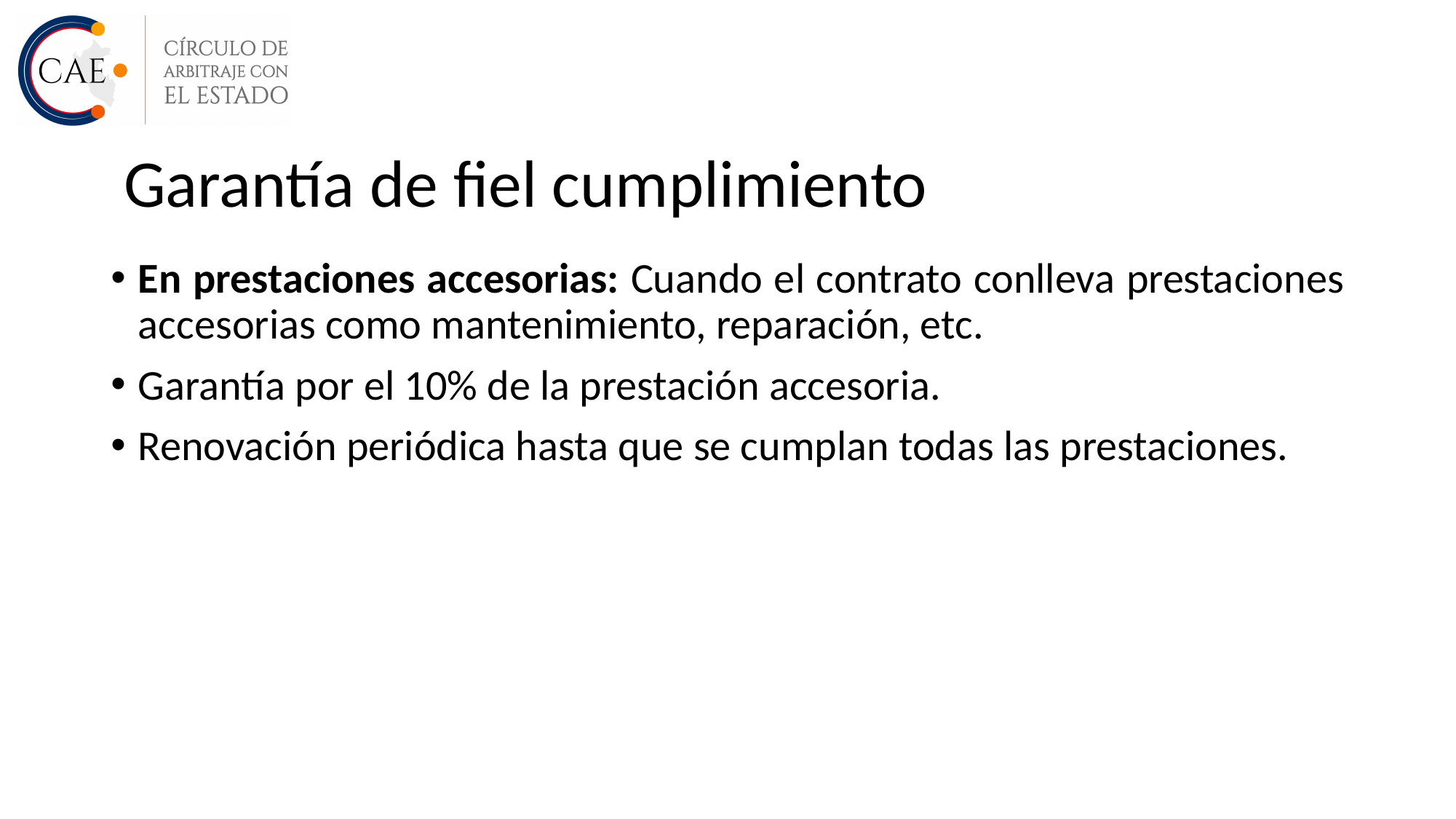

# Garantía de fiel cumplimiento
En prestaciones accesorias: Cuando el contrato conlleva prestaciones accesorias como mantenimiento, reparación, etc.
Garantía por el 10% de la prestación accesoria.
Renovación periódica hasta que se cumplan todas las prestaciones.